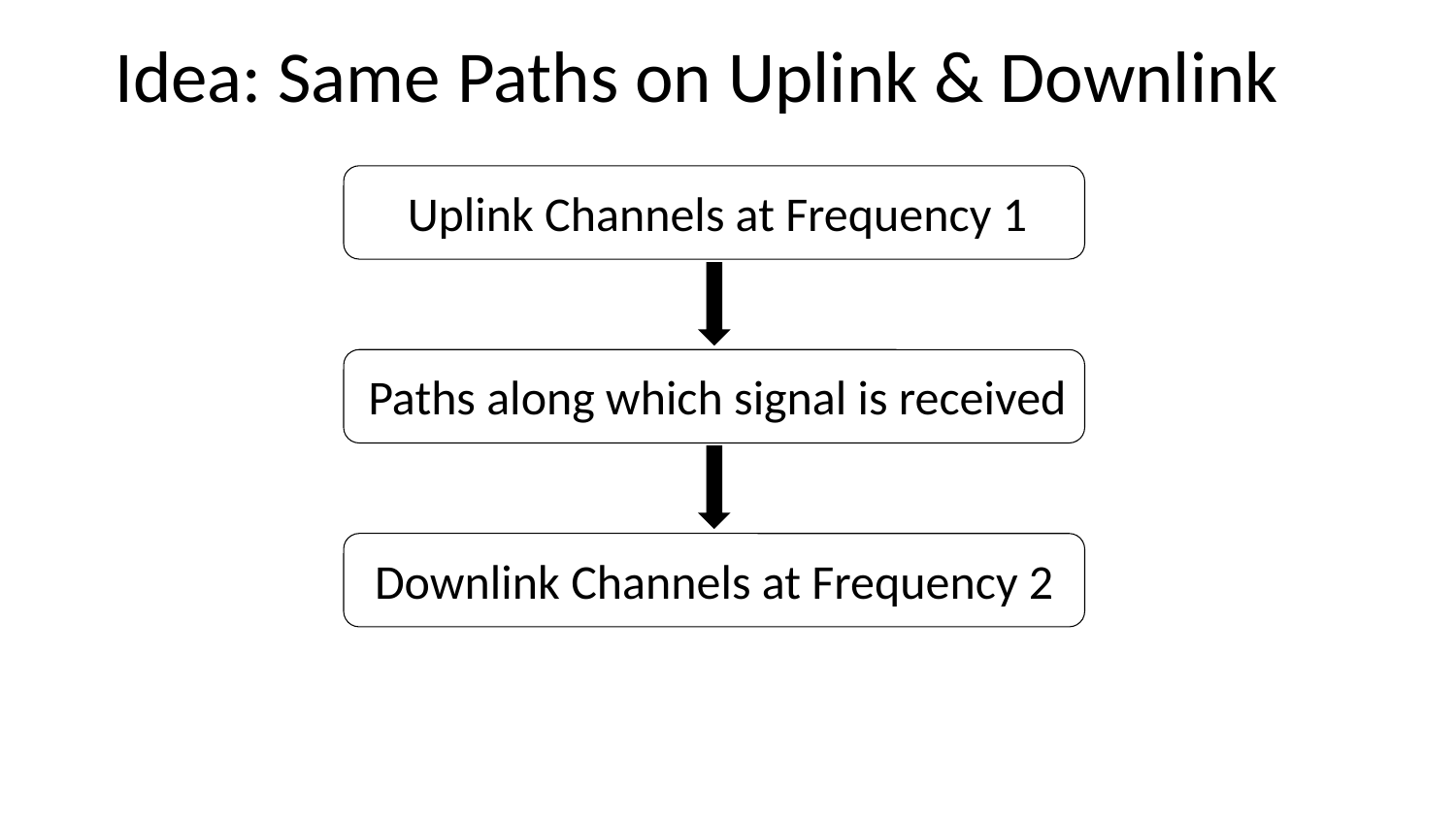

# Idea: Same Paths on Uplink & Downlink

Uplink Channels at Frequency 1

Paths along which signal is received

Downlink Channels at Frequency 2